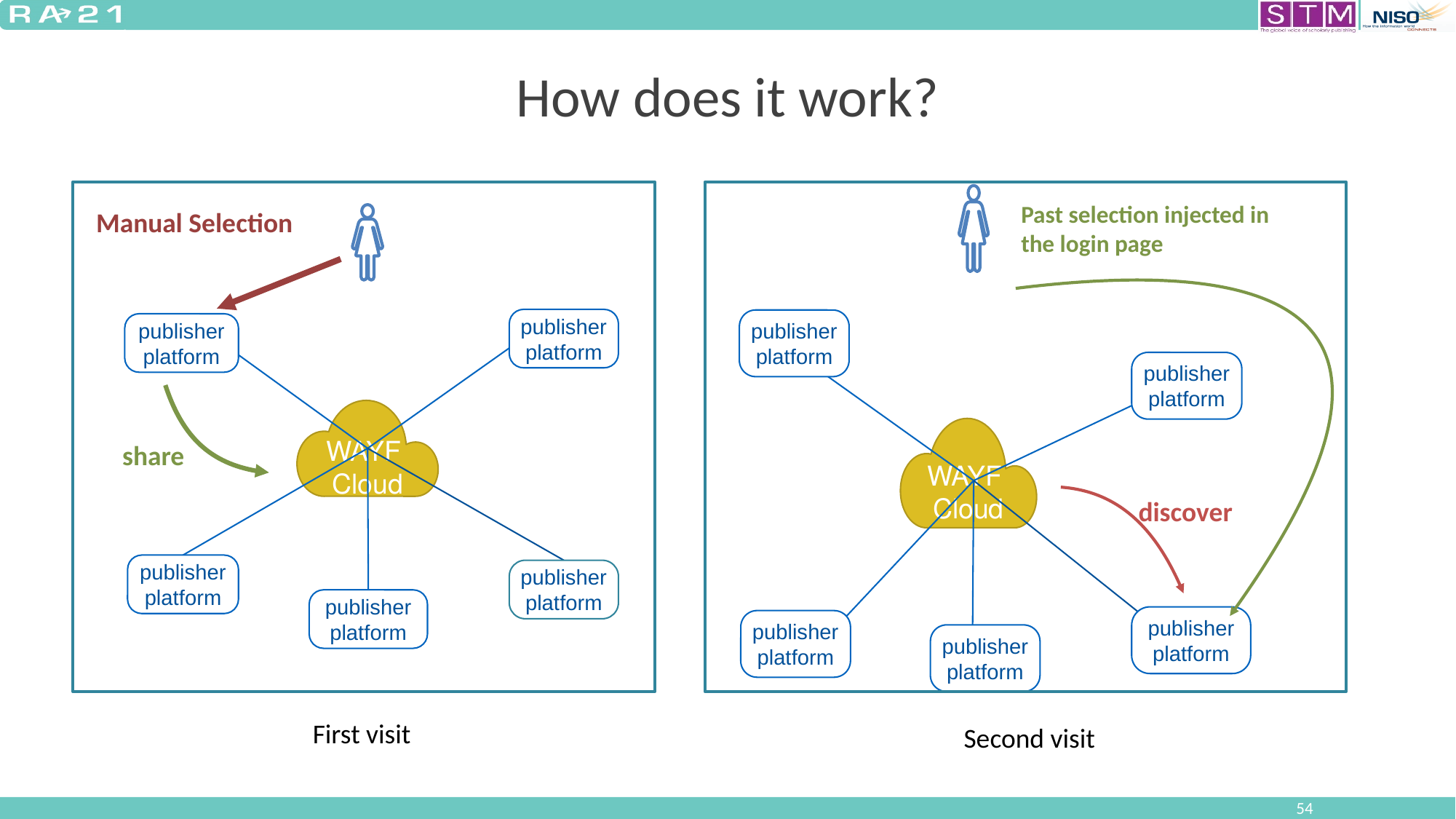

# How does it work?

Manual Selection

publisher platform
publisher platform

WAYF  Cloud
share
publisher platform
publisher platform
publisher platform

Past selection injected in the login page

publisher platform
publisher platform

WAYF  Cloud

discover
publisher platform
publisher platform
publisher platform
First visit
Second visit
54